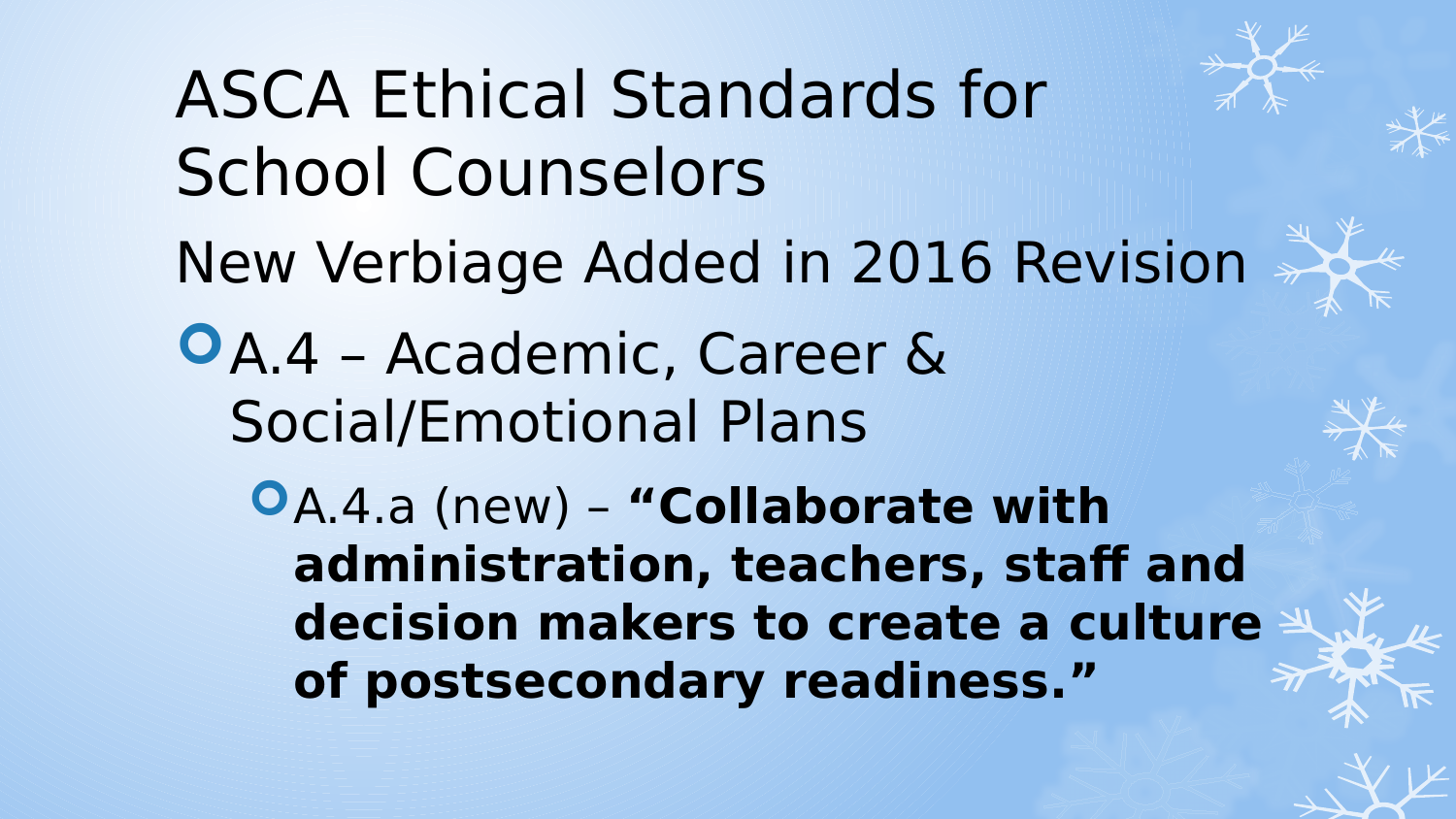

# ASCA Ethical Standards for School Counselors
New Verbiage Added in 2016 Revision
A.4 – Academic, Career & Social/Emotional Plans
A.4.a (new) – “Collaborate with administration, teachers, staff and decision makers to create a culture of postsecondary readiness.”